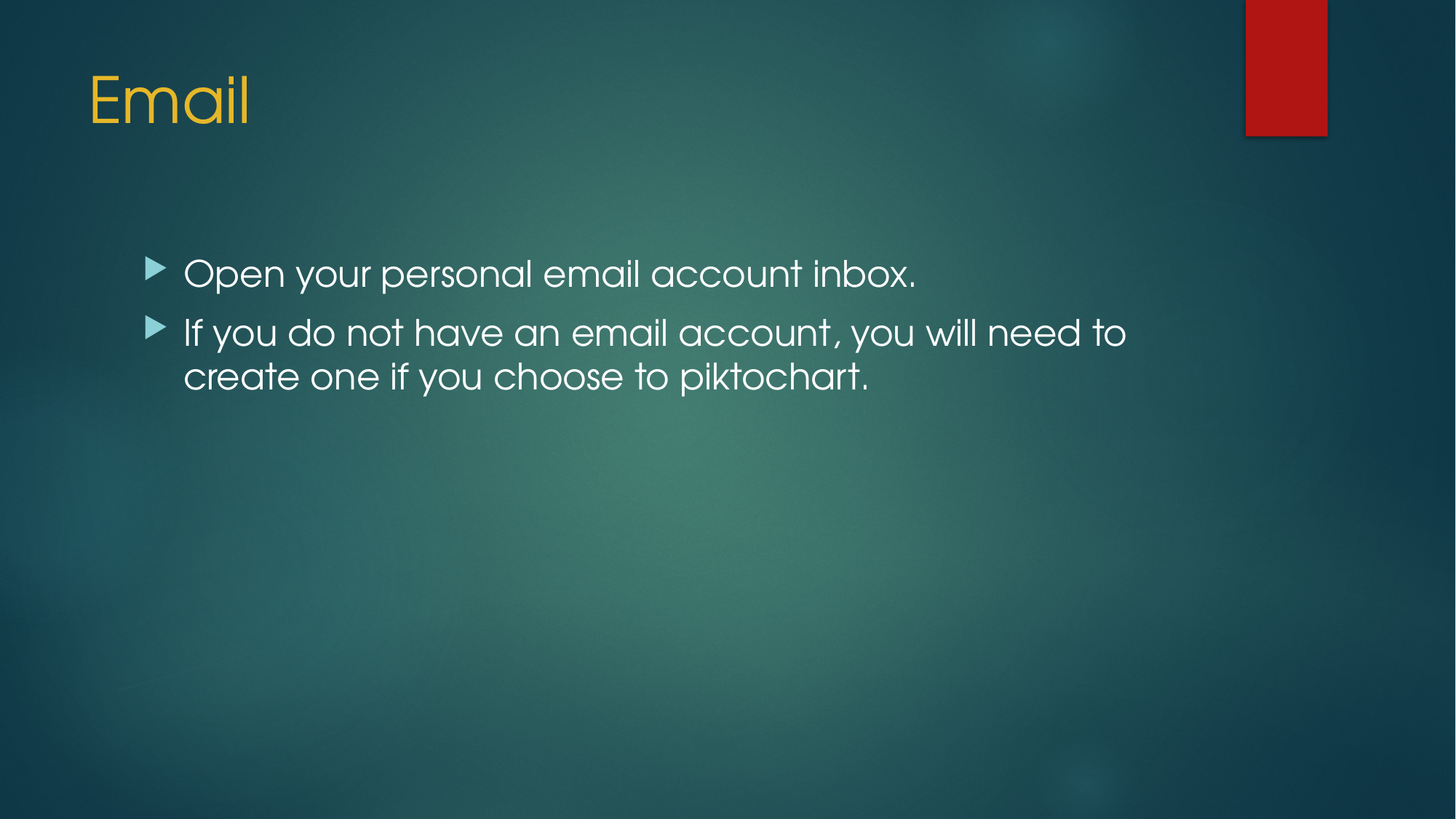

# Email
Open your personal email account inbox.
If you do not have an email account, you will need to create one if you choose to piktochart.